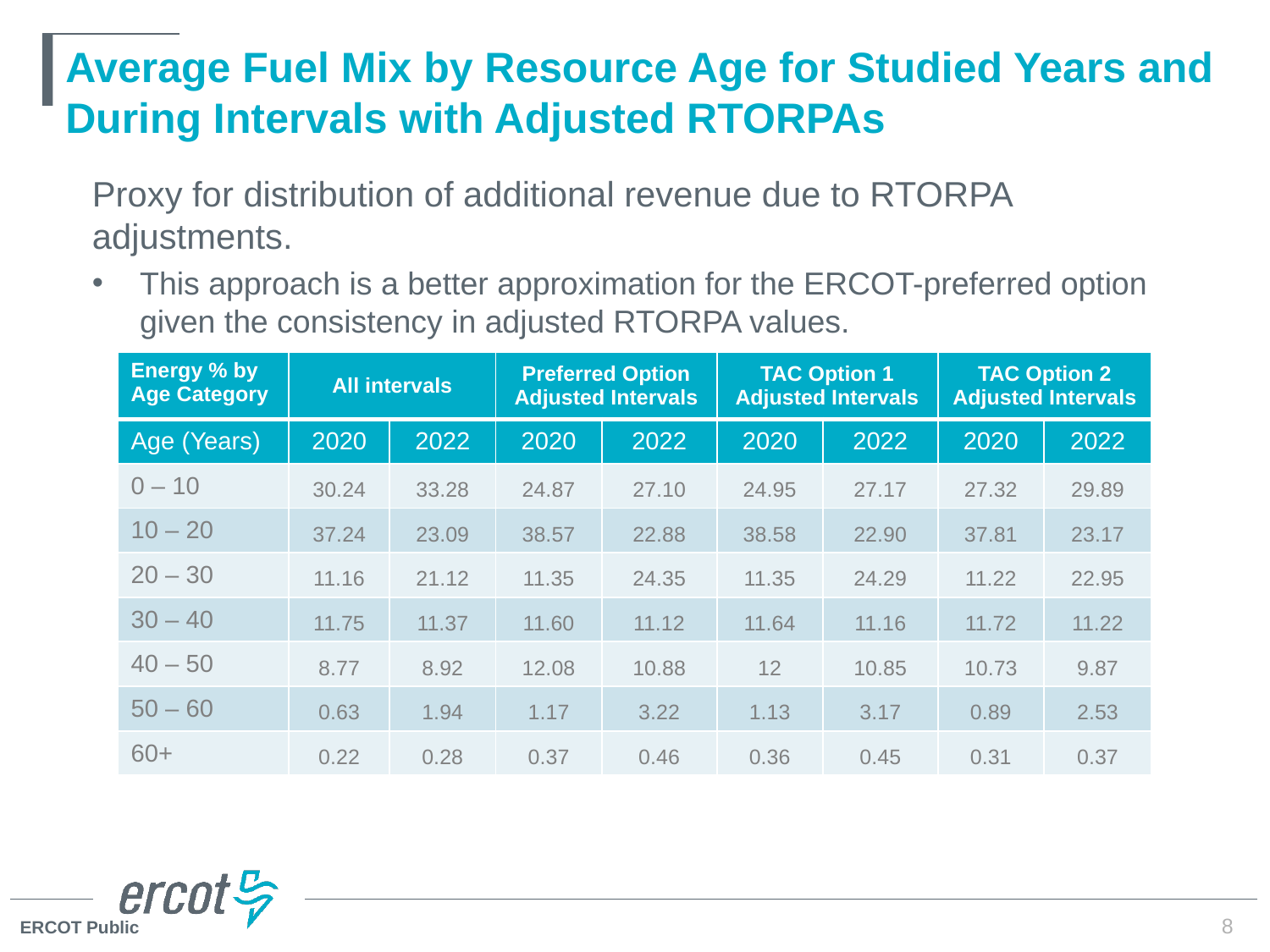

# Average Fuel Mix by Resource Age for Studied Years and During Intervals with Adjusted RTORPAs
Proxy for distribution of additional revenue due to RTORPA adjustments.
This approach is a better approximation for the ERCOT-preferred option given the consistency in adjusted RTORPA values.
| Energy % by Age Category | All intervals |  | Preferred Option Adjusted Intervals |  | TAC Option 1 Adjusted Intervals |  | TAC Option 2 Adjusted Intervals |  |
| --- | --- | --- | --- | --- | --- | --- | --- | --- |
| Age (Years) | 2020 | 2022 | 2020 | 2022 | 2020 | 2022 | 2020 | 2022 |
| 0 – 10 | 30.24 | 33.28 | 24.87 | 27.10 | 24.95 | 27.17 | 27.32 | 29.89 |
| 10 – 20 | 37.24 | 23.09 | 38.57 | 22.88 | 38.58 | 22.90 | 37.81 | 23.17 |
| 20 – 30 | 11.16 | 21.12 | 11.35 | 24.35 | 11.35 | 24.29 | 11.22 | 22.95 |
| 30 – 40 | 11.75 | 11.37 | 11.60 | 11.12 | 11.64 | 11.16 | 11.72 | 11.22 |
| 40 – 50 | 8.77 | 8.92 | 12.08 | 10.88 | 12 | 10.85 | 10.73 | 9.87 |
| 50 – 60 | 0.63 | 1.94 | 1.17 | 3.22 | 1.13 | 3.17 | 0.89 | 2.53 |
| 60+ | 0.22 | 0.28 | 0.37 | 0.46 | 0.36 | 0.45 | 0.31 | 0.37 |
8